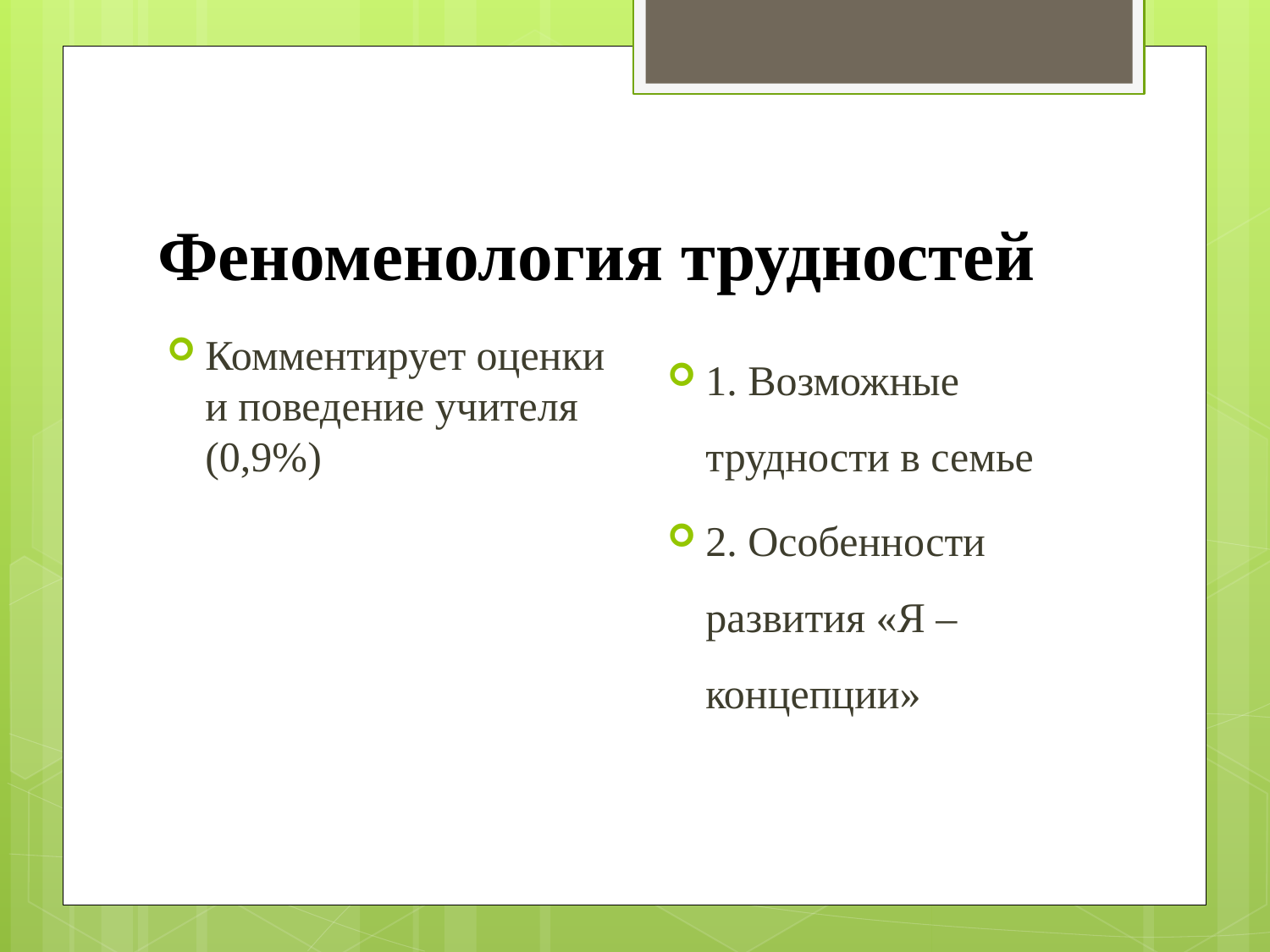

# Феноменология трудностей
1. Возможные трудности в семье
2. Особенности развития «Я – концепции»

Комментирует оценки и поведение учителя (0,9%)